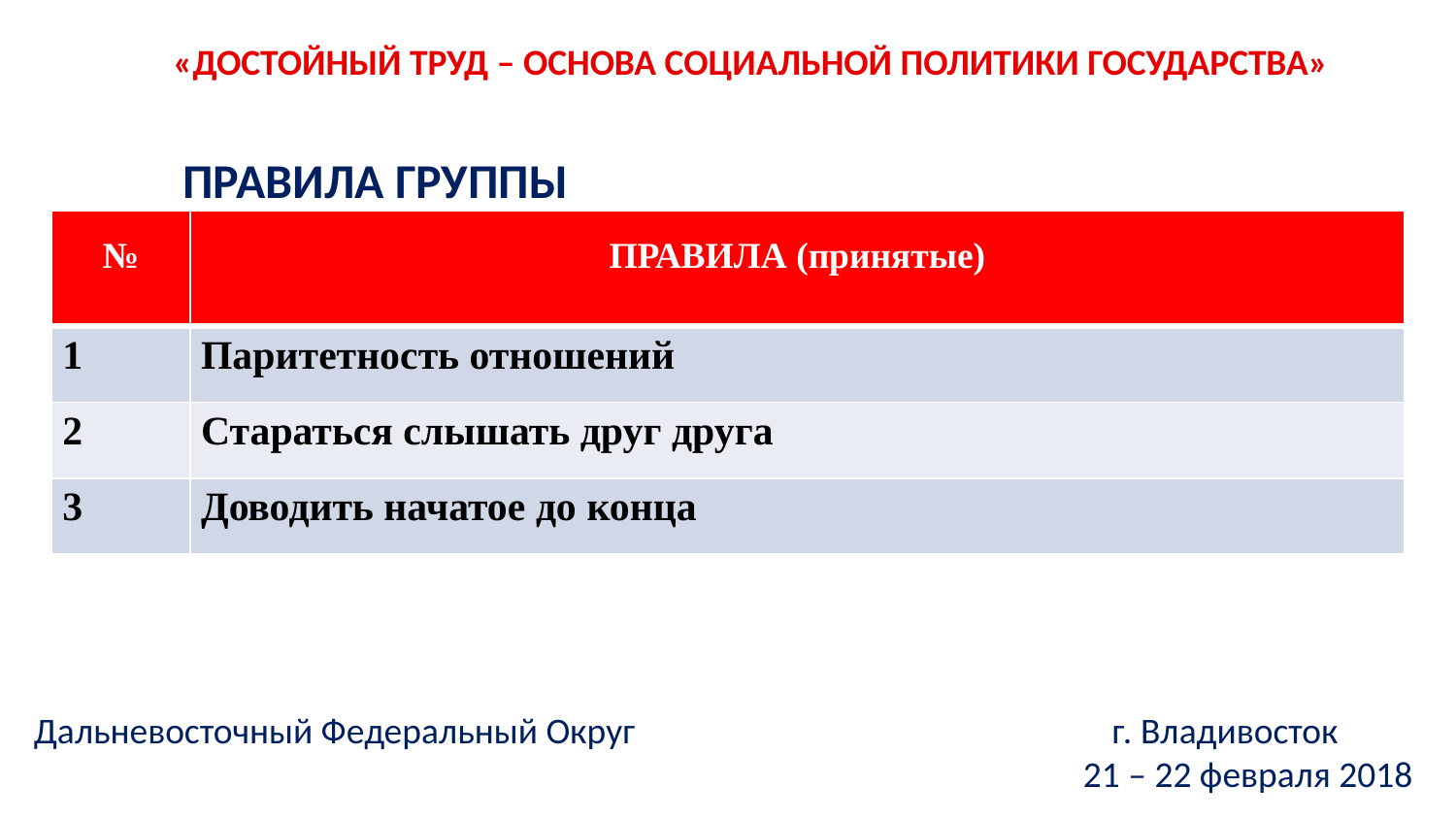

«ДОСТОЙНЫЙ ТРУД – ОСНОВА СОЦИАЛЬНОЙ ПОЛИТИКИ ГОСУДАРСТВА»
ПРАВИЛА ГРУППЫ
| № | ПРАВИЛА (принятые) |
| --- | --- |
| 1 | Паритетность отношений |
| 2 | Стараться слышать друг друга |
| 3 | Доводить начатое до конца |
Дальневосточный Федеральный Округ                                                          г. Владивосток
21 – 22 февраля 2018